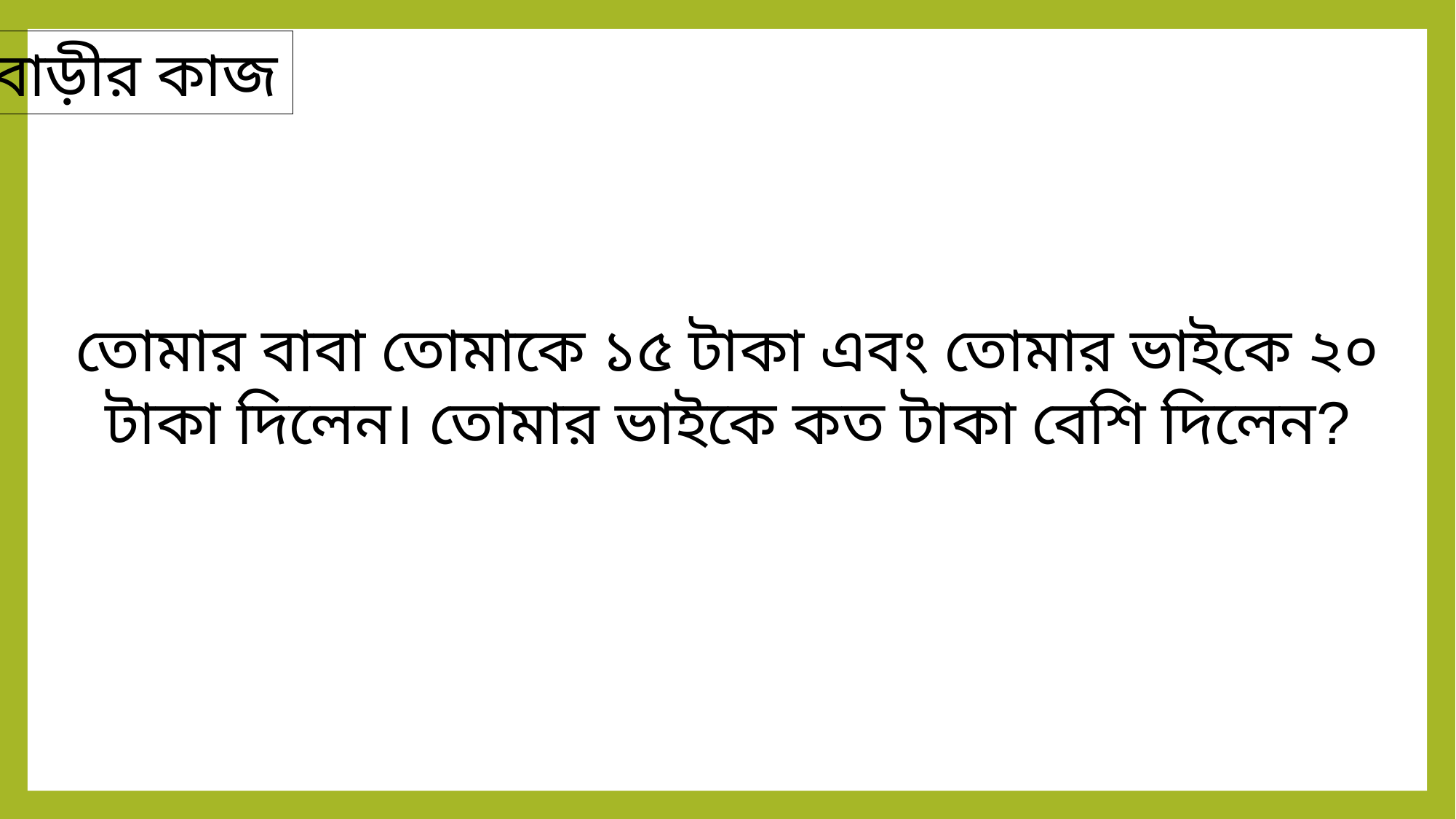

বাড়ীর কাজ
তোমার বাবা তোমাকে ১৫ টাকা এবং তোমার ভাইকে ২০ টাকা দিলেন। তোমার ভাইকে কত টাকা বেশি দিলেন?